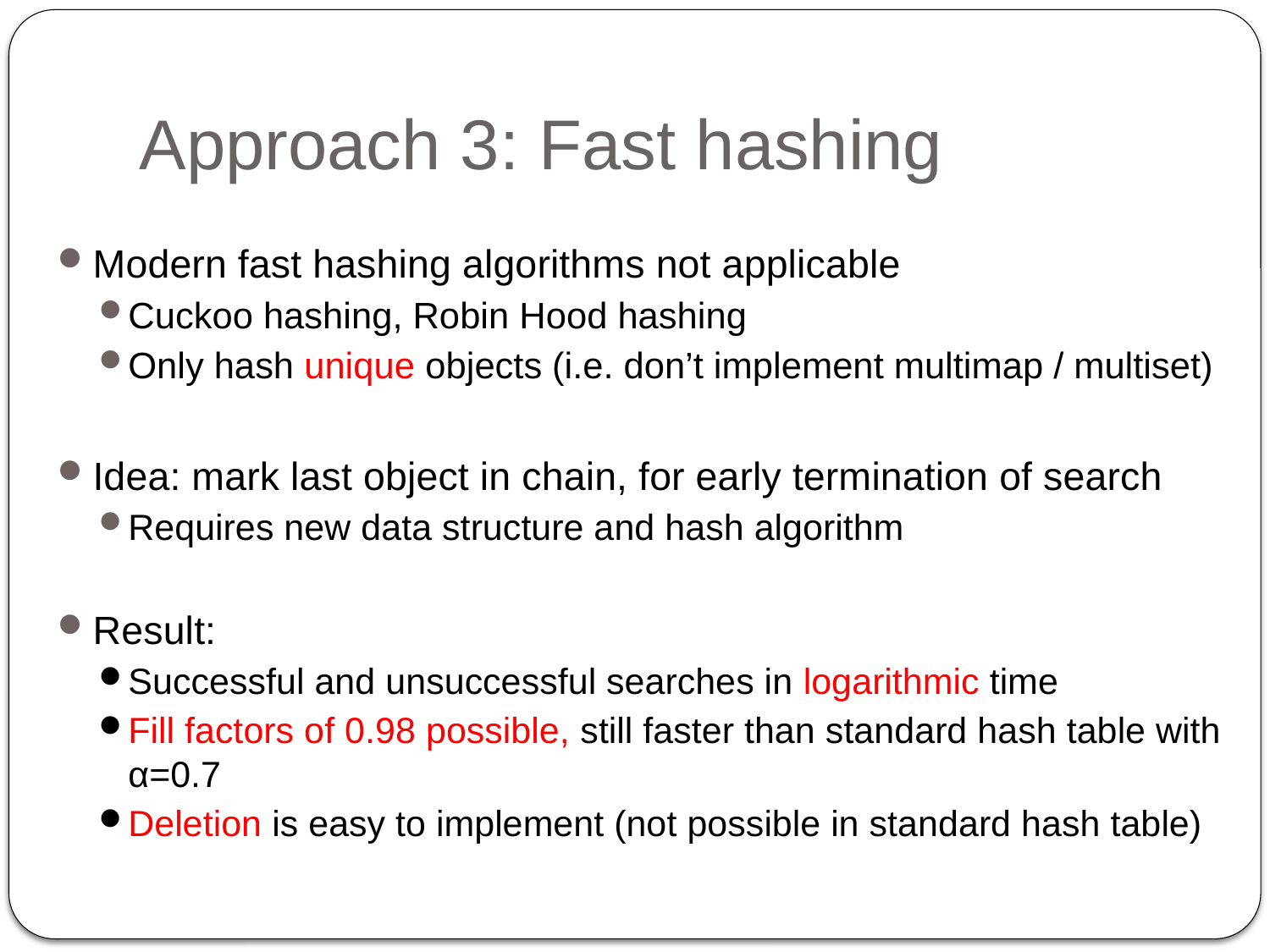

# Approach 3: Fast hashing
Modern fast hashing algorithms not applicable
Cuckoo hashing, Robin Hood hashing
Only hash unique objects (i.e. don’t implement multimap / multiset)

Idea: mark last object in chain, for early termination of search
Requires new data structure and hash algorithm

Result:
Successful and unsuccessful searches in logarithmic time
Fill factors of 0.98 possible, still faster than standard hash table with α=0.7
Deletion is easy to implement (not possible in standard hash table)